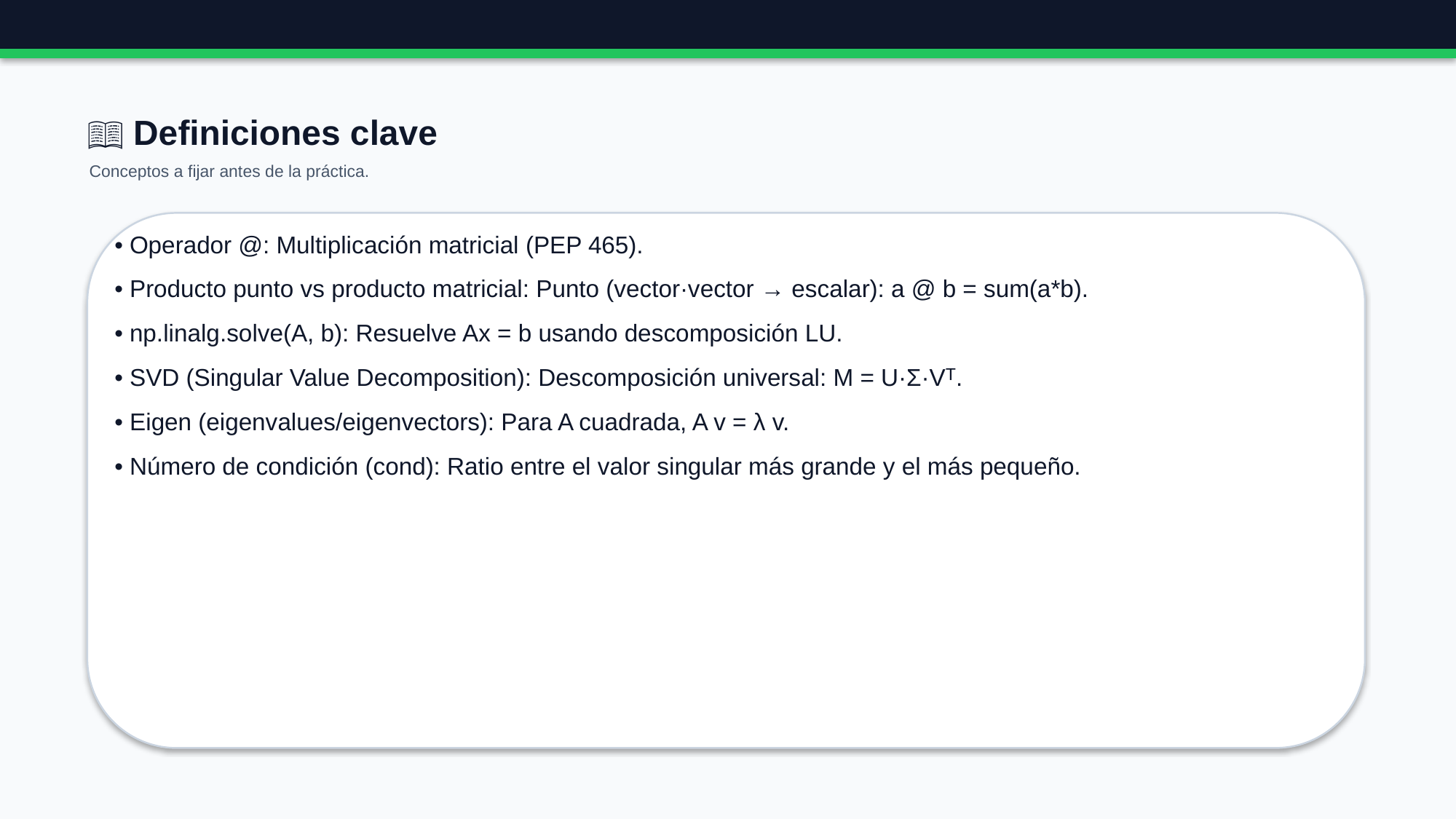

📖 Definiciones clave
Conceptos a fijar antes de la práctica.

• Operador @: Multiplicación matricial (PEP 465).
• Producto punto vs producto matricial: Punto (vector·vector → escalar): a @ b = sum(a*b).
• np.linalg.solve(A, b): Resuelve Ax = b usando descomposición LU.
• SVD (Singular Value Decomposition): Descomposición universal: M = U·Σ·Vᵀ.
• Eigen (eigenvalues/eigenvectors): Para A cuadrada, A v = λ v.
• Número de condición (cond): Ratio entre el valor singular más grande y el más pequeño.